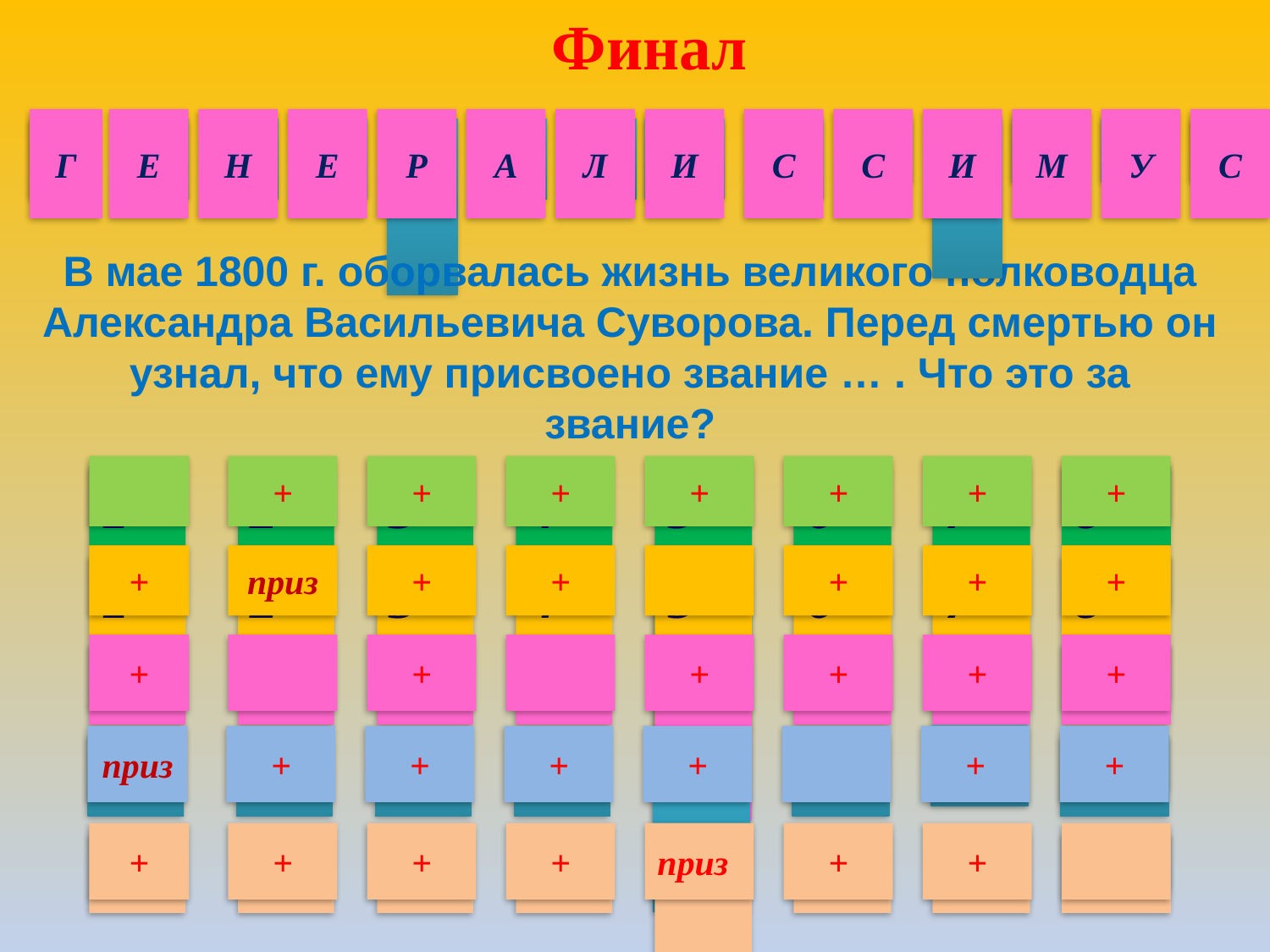

Финал

Г
Е
Н
Е
Р
А
Л
И
С
С
И
М
У
С
13

9

11

1

2

3

4

5

6

8

14

10

12

7

В мае 1800 г. оборвалась жизнь великого полководца Александра Васильевича Суворова. Перед смертью он узнал, что ему присвоено звание … . Что это за звание?

+
+
+
+
+
+
+
1

2

3

4

5

6

7

8

+
приз
+
+

+
+
+
1

2

3

4

5

6

7

8

+

+

+
+
+
+

1

2

7

3

4

5

8

6

приз
+
+
+
+

+
+
7

1

2

3

4

5

8

6

+
+
+
+
приз
+
+

1

2

7

3

4

5

8

6